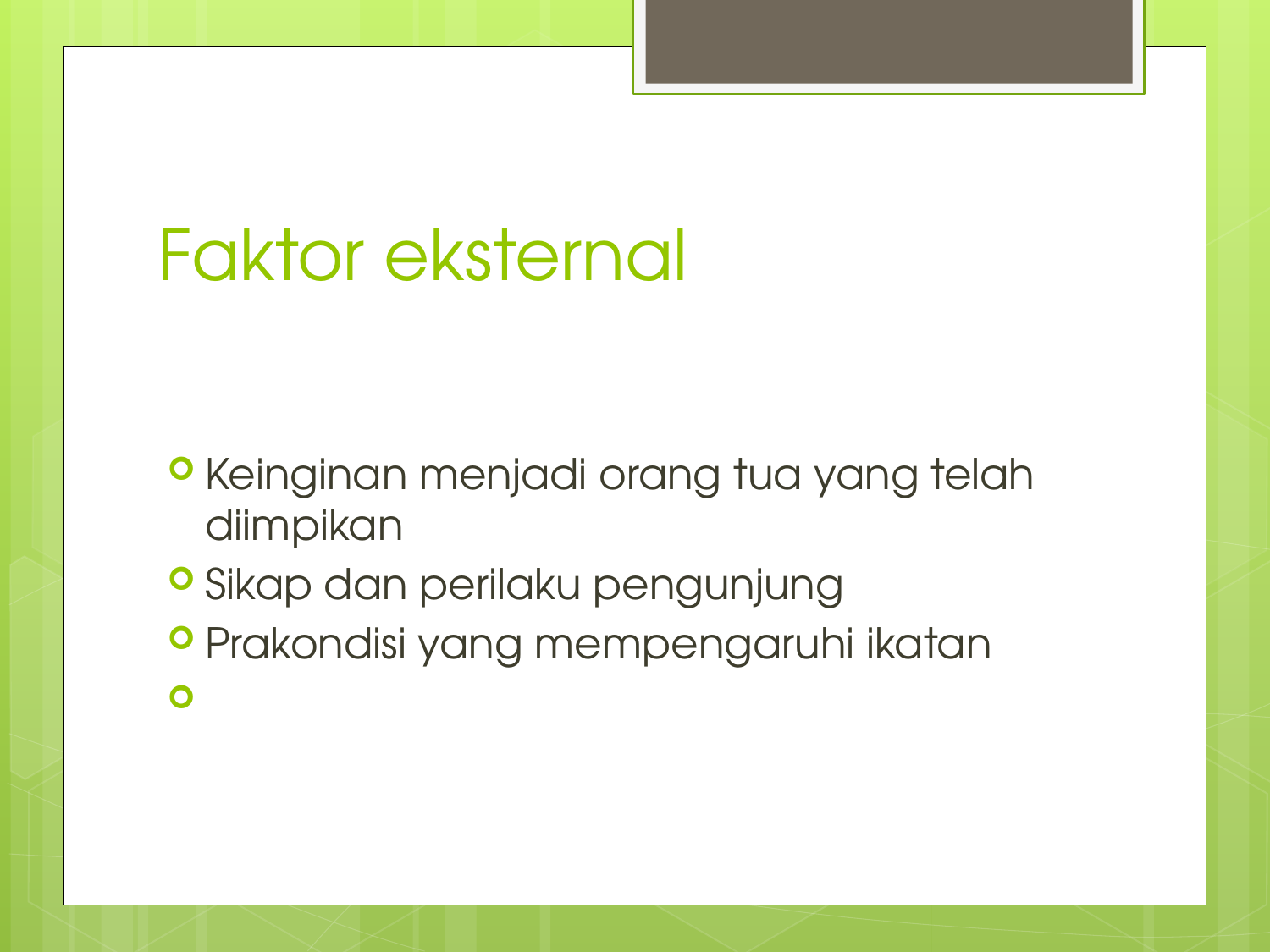

# Faktor eksternal

Keinginan menjadi orang tua yang telah diimpikan
Sikap dan perilaku pengunjung
Prakondisi yang mempengaruhi ikatan